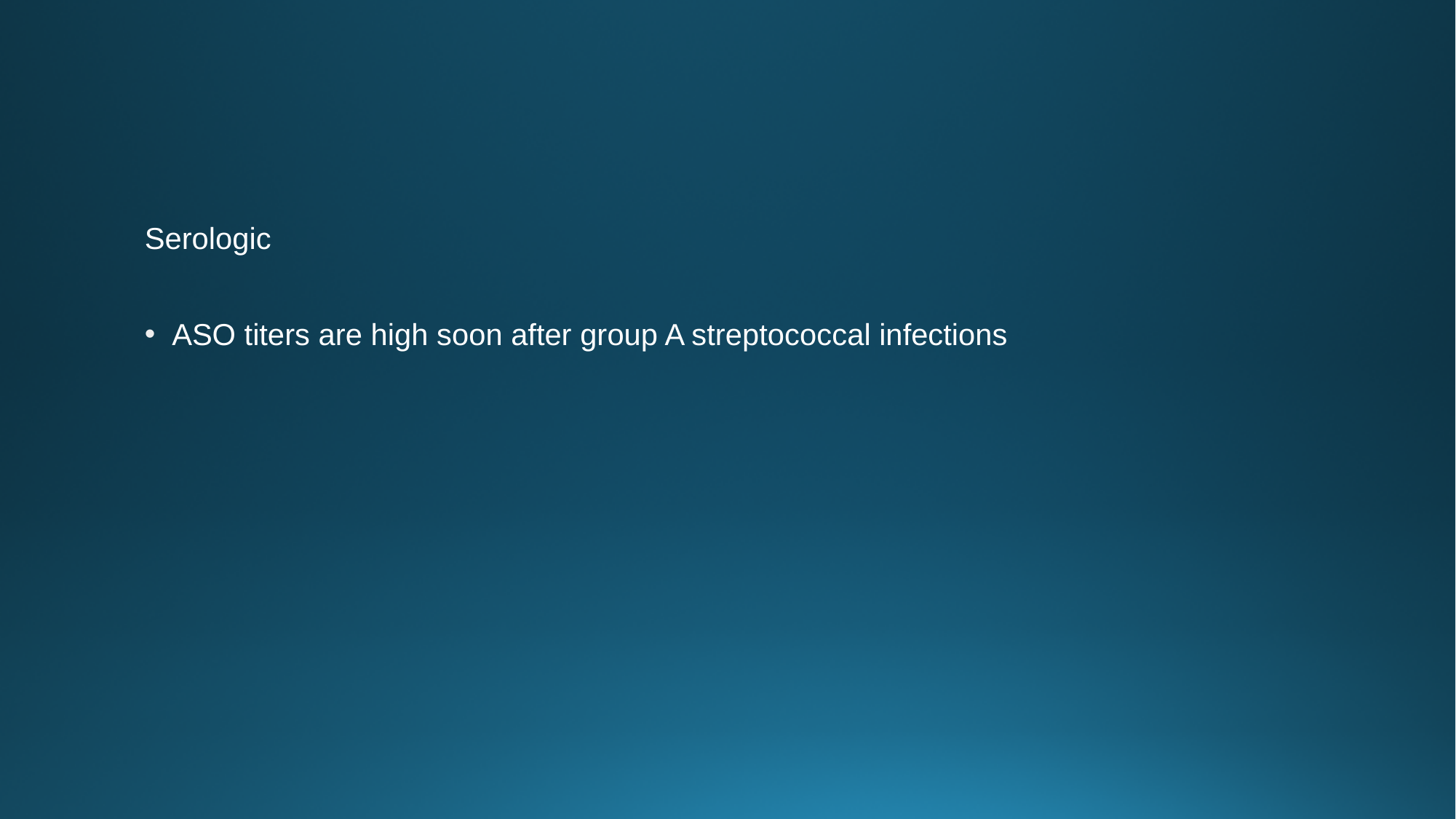

#
Serologic

ASO titers are high soon after group A streptococcal infections